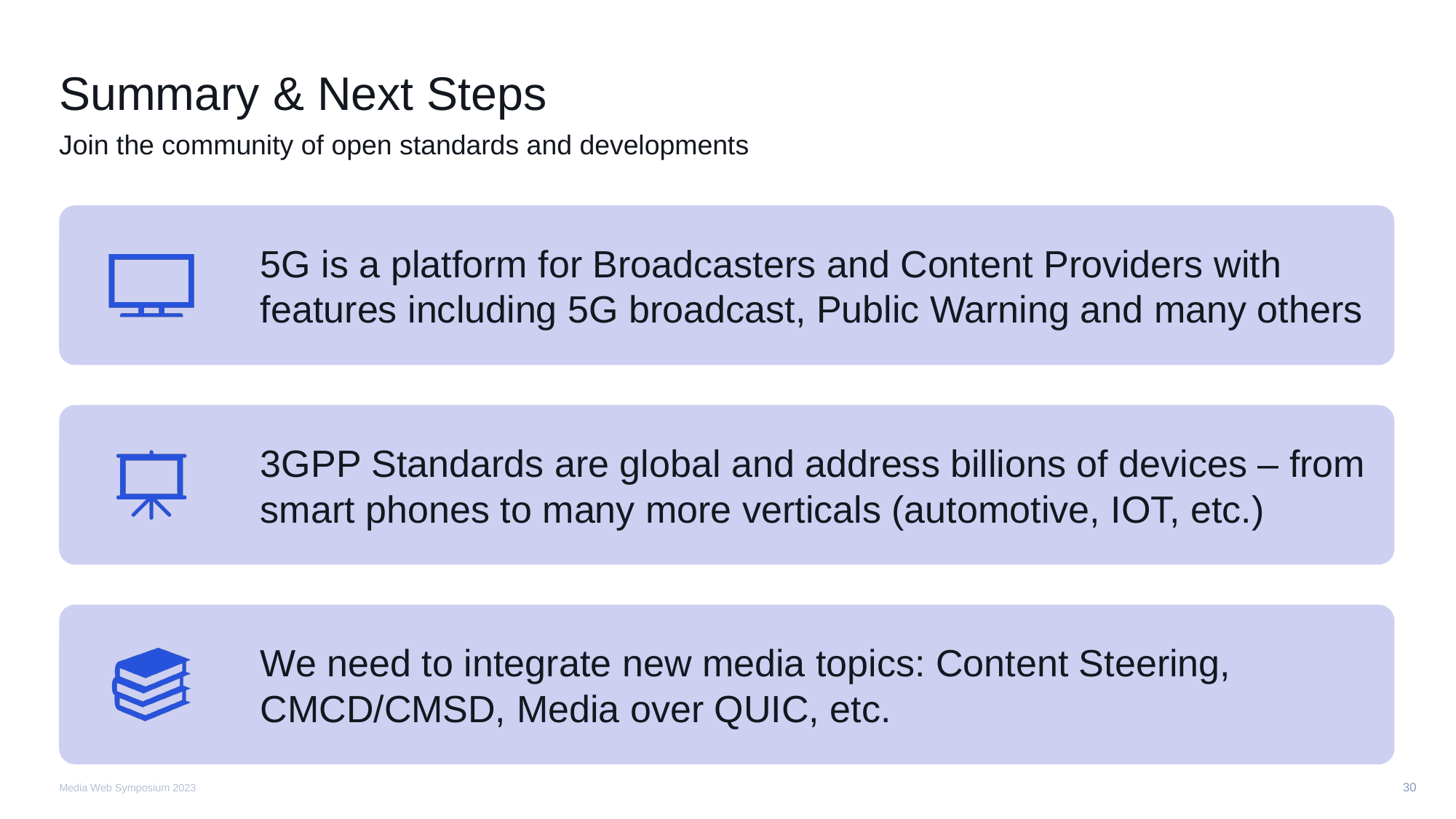

# Summary & Next Steps
Join the community of open standards and developments
5G is a platform for Broadcasters and Content Providers with features including 5G broadcast, Public Warning and many others
3GPP Standards are global and address billions of devices – from smart phones to many more verticals (automotive, IOT, etc.)
We need to integrate new media topics: Content Steering, CMCD/CMSD, Media over QUIC, etc.
Media Web Symposium 2023